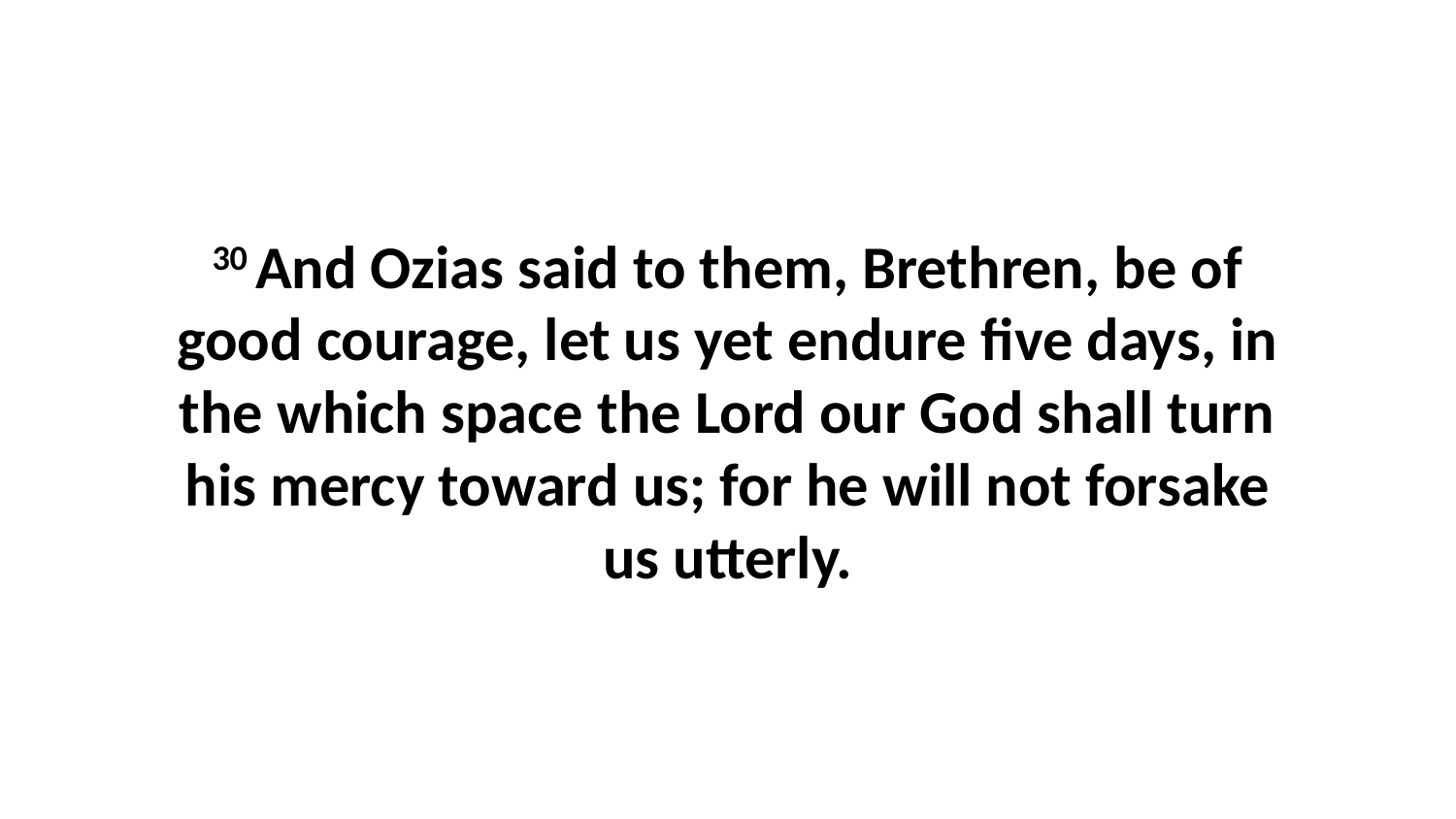

30 And Ozias said to them, Brethren, be of good courage, let us yet endure five days, in the which space the Lord our God shall turn his mercy toward us; for he will not forsake us utterly.